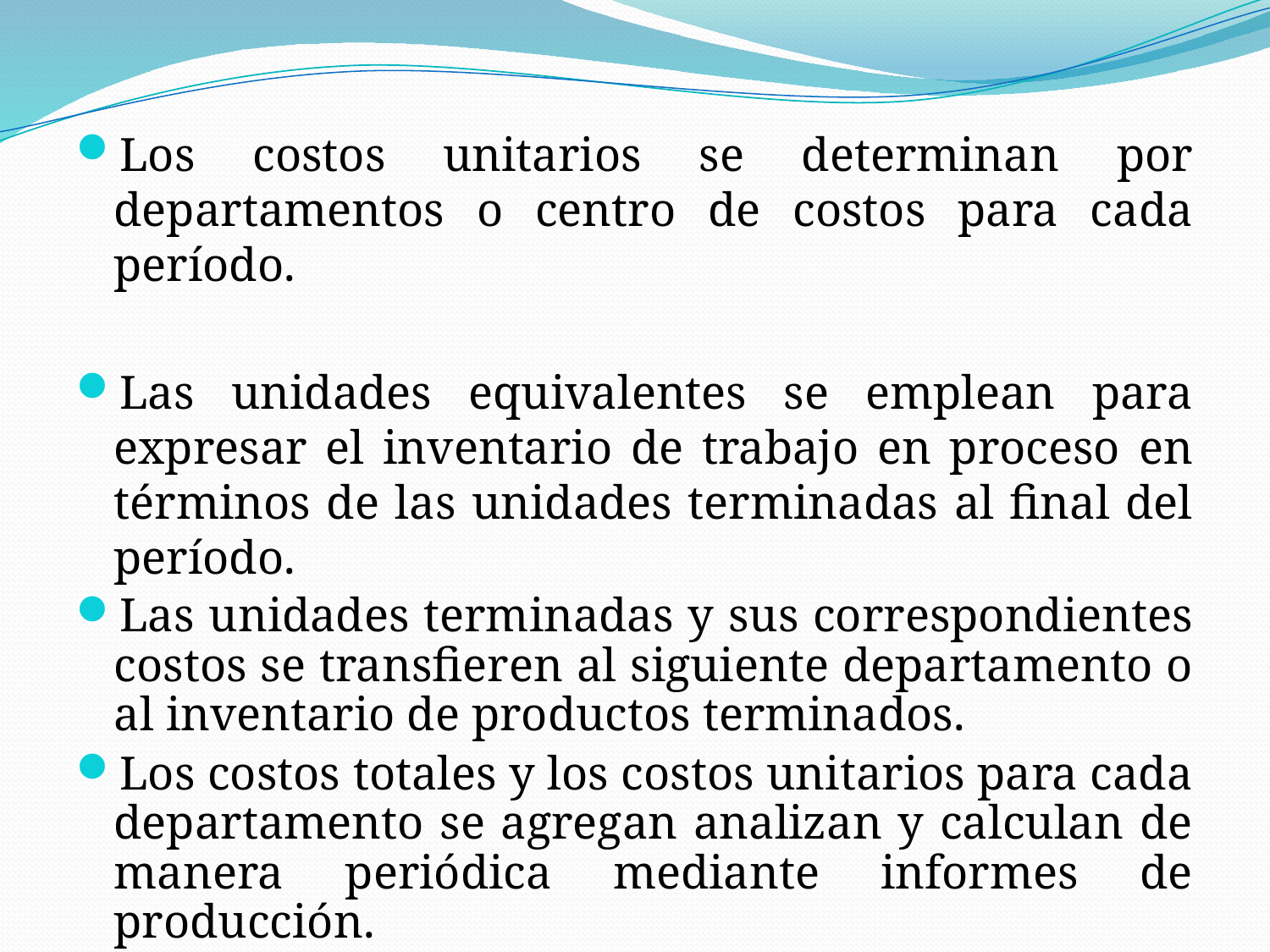

Los costos unitarios se determinan por departamentos o centro de costos para cada período.

Las unidades equivalentes se emplean para expresar el inventario de trabajo en proceso en términos de las unidades terminadas al final del período.
Las unidades terminadas y sus correspondientes costos se transfieren al siguiente departamento o al inventario de productos terminados.
Los costos totales y los costos unitarios para cada departamento se agregan analizan y calculan de manera periódica mediante informes de producción.